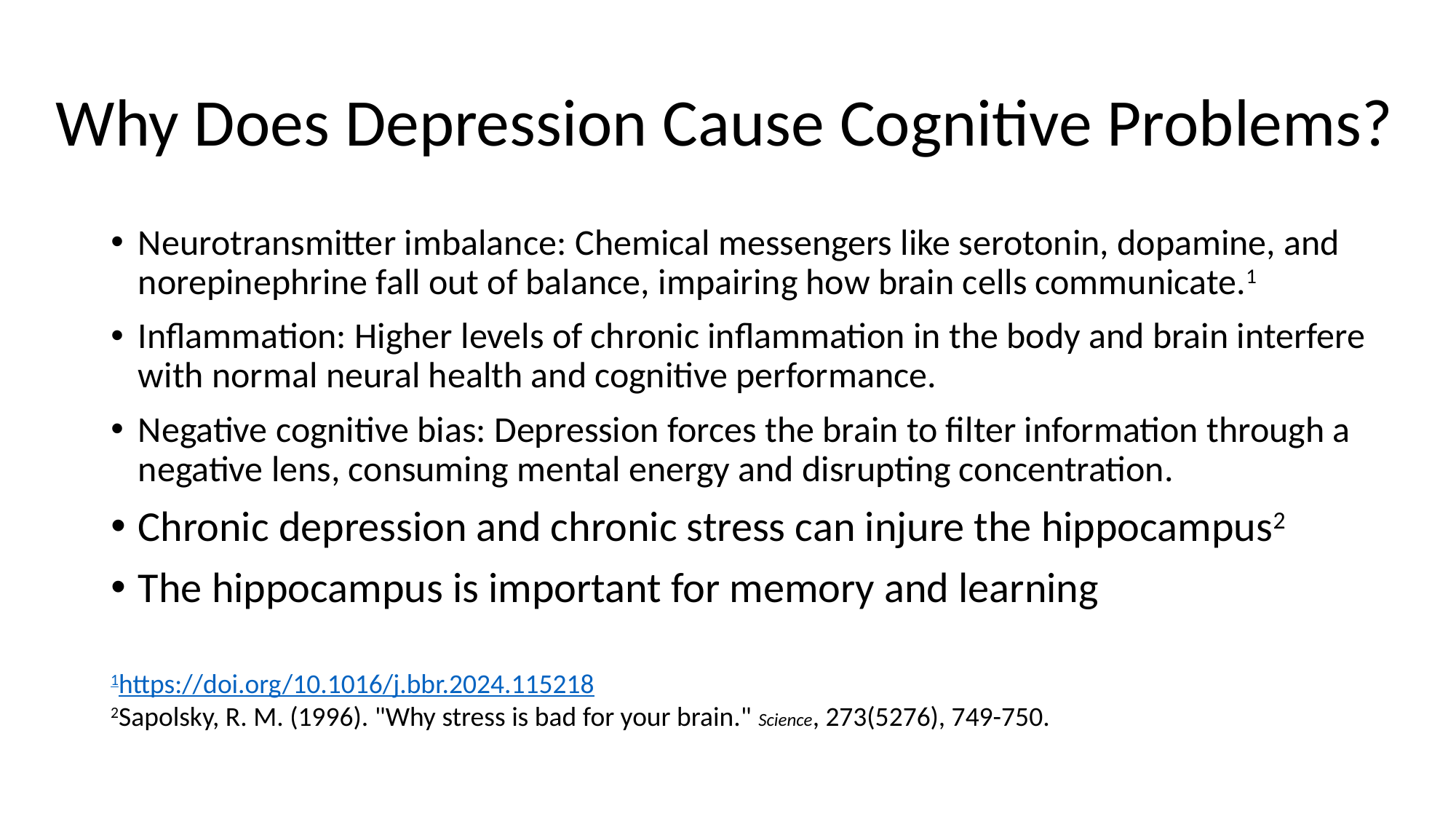

# Why Does Depression Cause Cognitive Problems?
Neurotransmitter imbalance: Chemical messengers like serotonin, dopamine, and norepinephrine fall out of balance, impairing how brain cells communicate.1
Inflammation: Higher levels of chronic inflammation in the body and brain interfere with normal neural health and cognitive performance.
Negative cognitive bias: Depression forces the brain to filter information through a negative lens, consuming mental energy and disrupting concentration.
Chronic depression and chronic stress can injure the hippocampus2
The hippocampus is important for memory and learning
1https://doi.org/10.1016/j.bbr.2024.115218
2Sapolsky, R. M. (1996). "Why stress is bad for your brain." Science, 273(5276), 749-750.